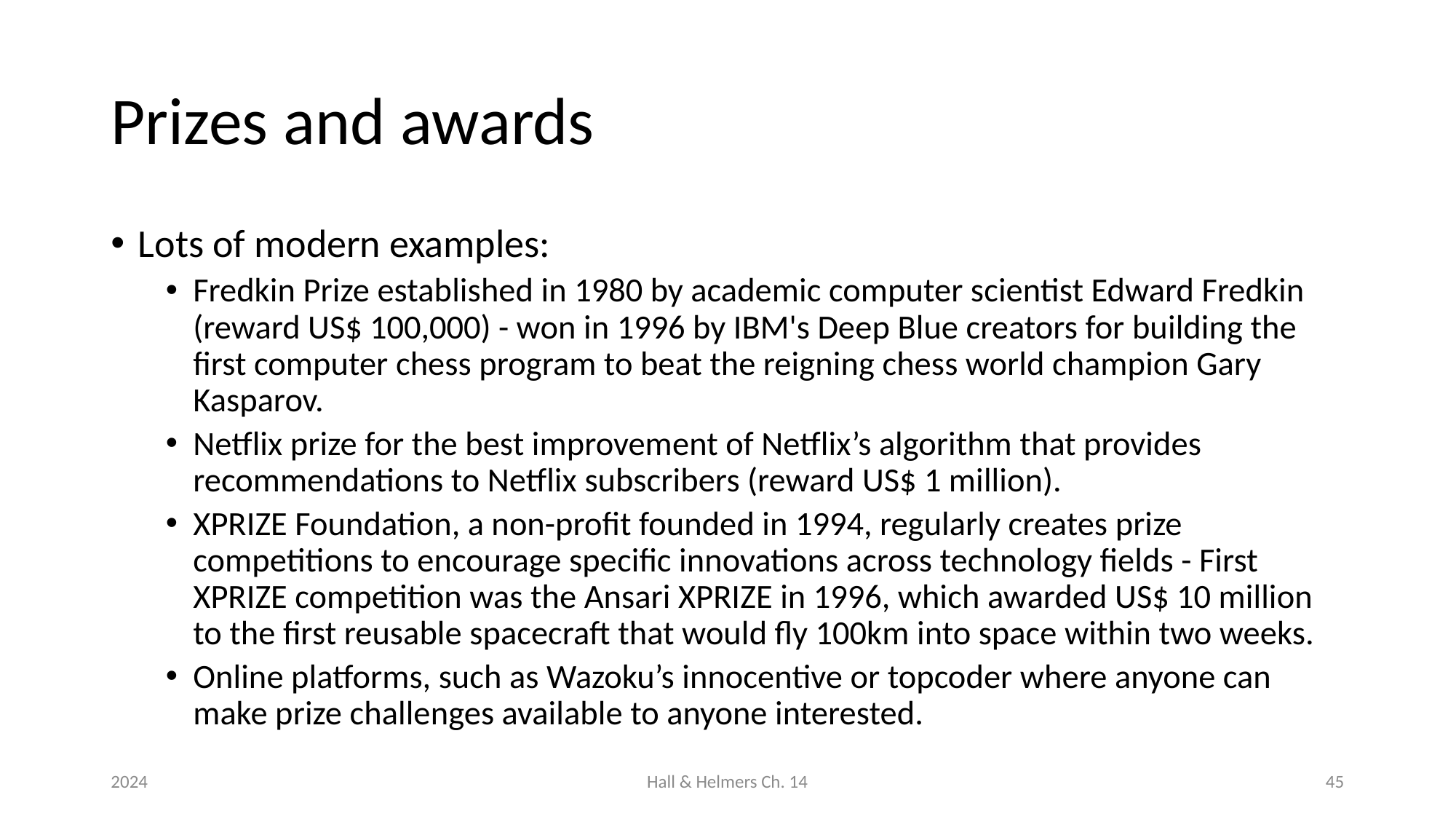

# Prizes and awards
Lots of modern examples:
Fredkin Prize established in 1980 by academic computer scientist Edward Fredkin (reward US$ 100,000) - won in 1996 by IBM's Deep Blue creators for building the first computer chess program to beat the reigning chess world champion Gary Kasparov.
Netflix prize for the best improvement of Netflix’s algorithm that provides recommendations to Netflix subscribers (reward US$ 1 million).
XPRIZE Foundation, a non-profit founded in 1994, regularly creates prize competitions to encourage specific innovations across technology fields - First XPRIZE competition was the Ansari XPRIZE in 1996, which awarded US$ 10 million to the first reusable spacecraft that would fly 100km into space within two weeks.
Online platforms, such as Wazoku’s innocentive or topcoder where anyone can make prize challenges available to anyone interested.
2024
Hall & Helmers Ch. 14
45